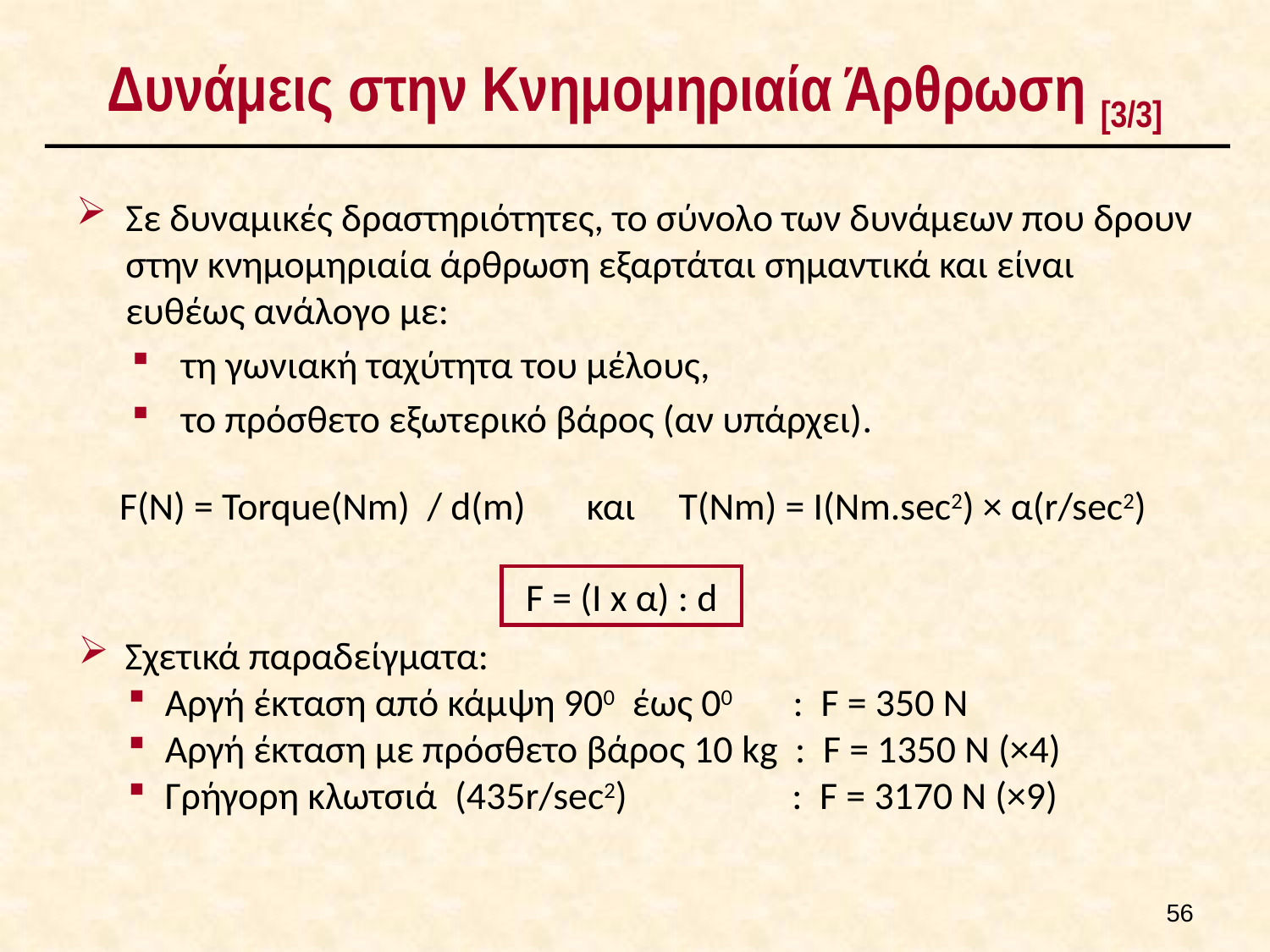

# Δυνάμεις στην Κνημομηριαία Άρθρωση [3/3]
Σε δυναμικές δραστηριότητες, το σύνολο των δυνάμεων που δρουν στην κνημομηριαία άρθρωση εξαρτάται σημαντικά και είναι ευθέως ανάλογο με:
τη γωνιακή ταχύτητα του μέλους,
το πρόσθετο εξωτερικό βάρος (αν υπάρχει).

F(N) = Torque(Nm)  / d(m)       και     T(Nm) = I(Nm.sec2) × α(r/sec2)
F = (Ι x α) : d
 Σχετικά παραδείγματα:
Αργή έκταση από κάμψη 900  έως 00       :  F = 350 N
Αργή έκταση με πρόσθετο βάρος 10 kg  :  F = 1350 N (×4)
Γρήγορη κλωτσιά  (435r/sec2)                   :  F = 3170 N (×9)
56